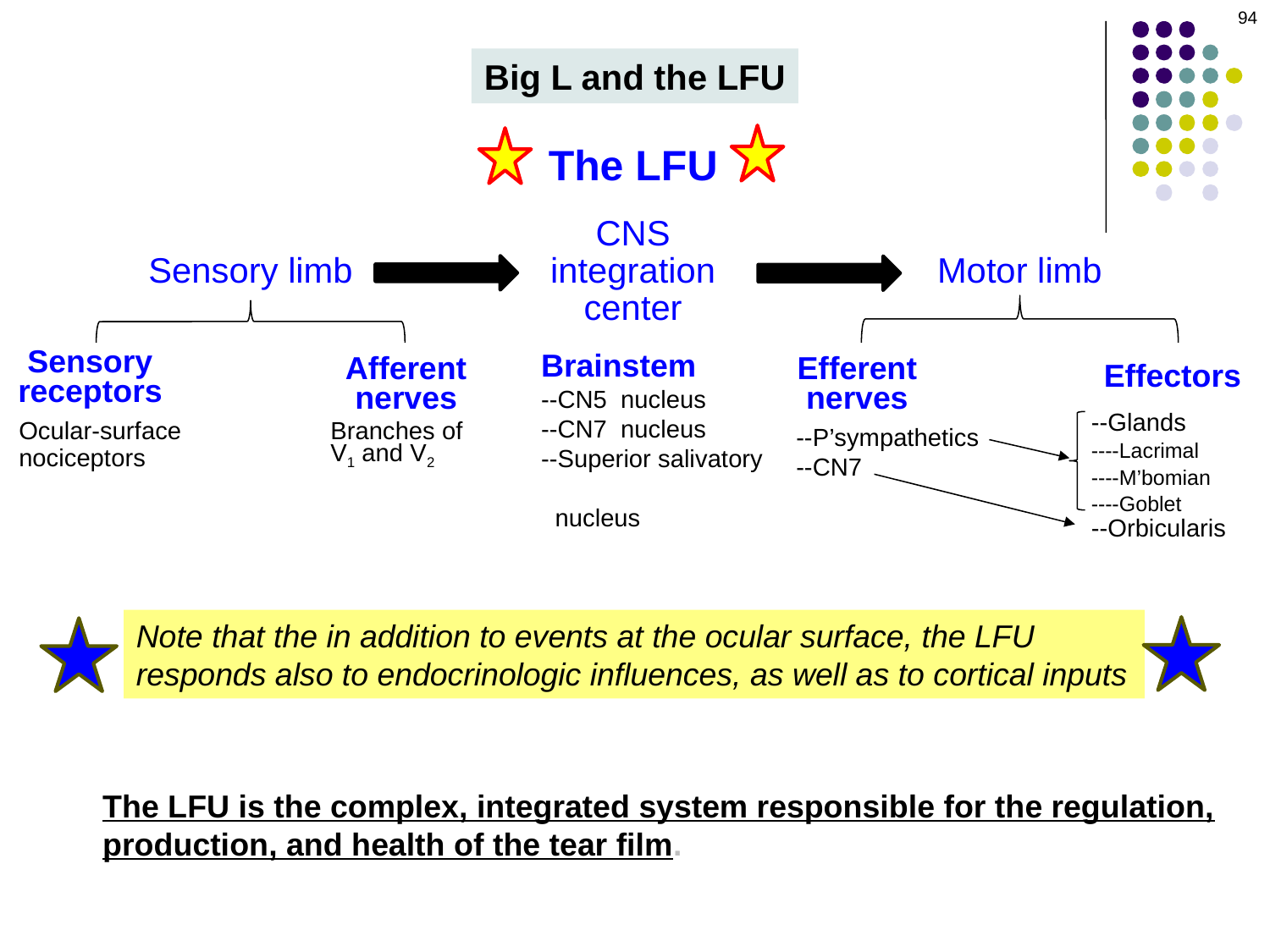

94
Big L and the LFU

The LFU

In which quadrant of the orbit is the main lacrimal gland located?
Superotemporal

The gland resides in a fossa located in which orbital bone?
The frontal

The lacrimal gland is divided into two lobes—what are they called?
The orbital and palpebral lobes

What structure does the dividing?
The  lateral  horn of the  levator  aponeurosis

How many ducts does the lac gland have? Where do they let out?
About 12. Into the conj fornix superior to the upper tarsus.

What is the lacrimal functional unit (LFU)?
The LFU is the complex, integrated system responsible for the regulation, production, and health of the tear film.
CNS integration center
Sensory limb
Motor limb

Brainstem
--CN5  nucleus
--CN7  nucleus
--Superior salivatory
  nucleus
Sensory receptors
Afferent nerves
Efferent nerves
Effectors
--Glands
----Lacrimal
----M’bomian
----Goblet
--Orbicularis
Branches of
V1 and V2

Ocular-surface nociceptors
--P’sympathetics
--CN7
Note that the in addition to events at the ocular surface, the LFU responds also to endocrinologic influences, as well as to cortical inputs